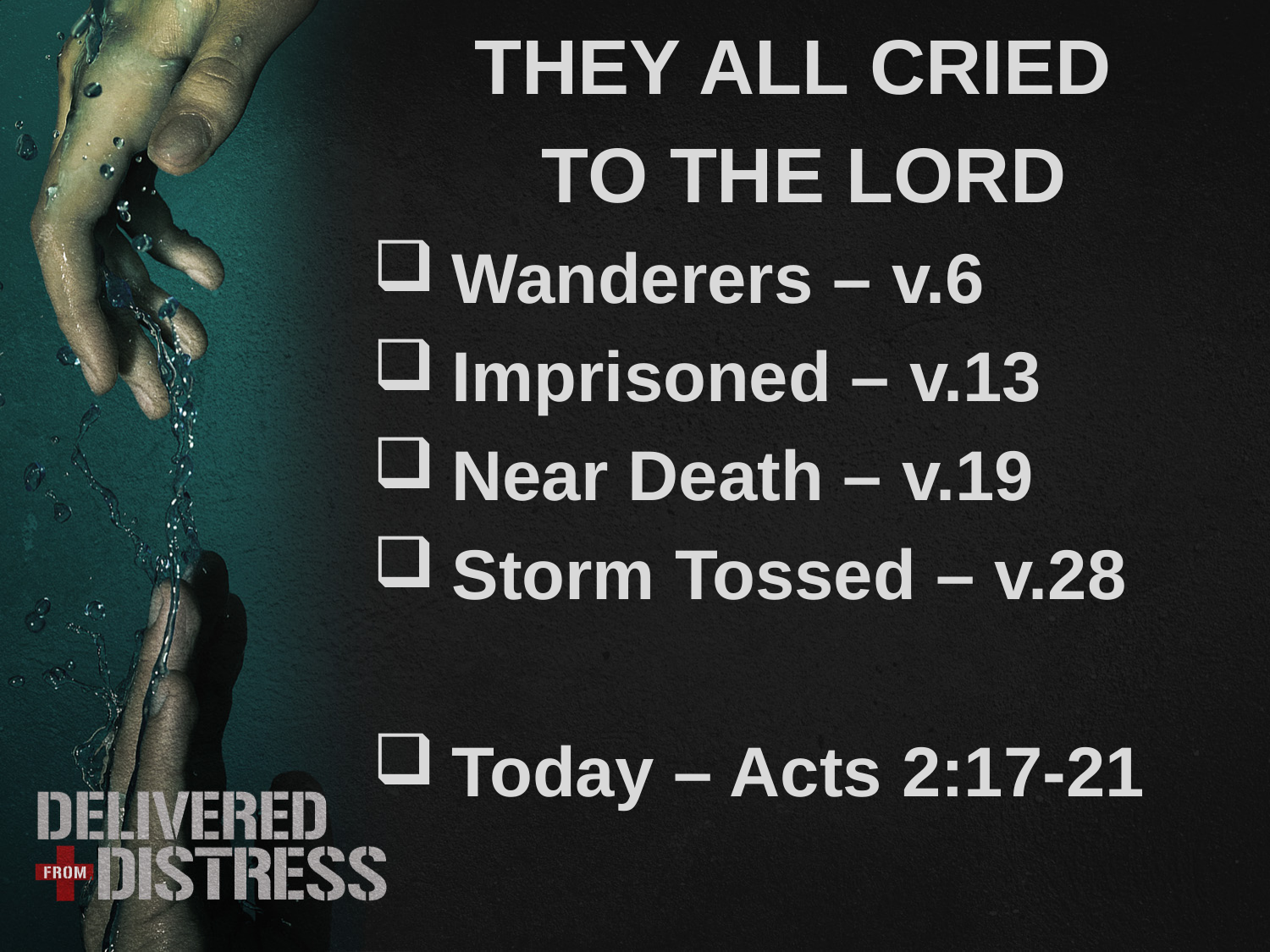

THEY ALL CRIED
TO THE LORD
Wanderers – v.6
Imprisoned – v.13
Near Death – v.19
Storm Tossed – v.28

Today – Acts 2:17-21